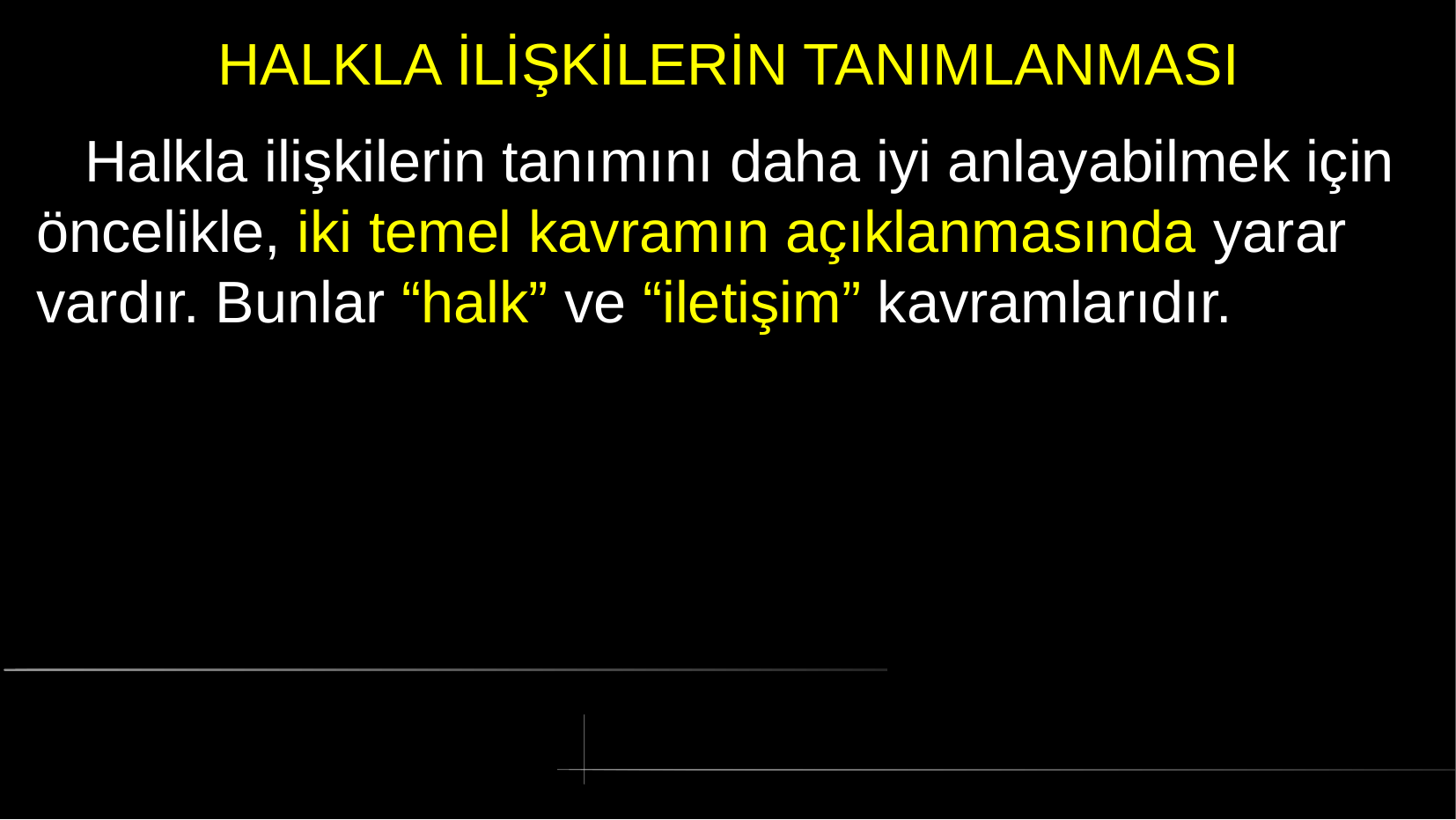

# HALKLA İLİŞKİLERİN TANIMLANMASI
   Halkla ilişkilerin tanımını daha iyi anlayabilmek için öncelikle, iki temel kavramın açıklanmasında yarar vardır. Bunlar “halk” ve “iletişim” kavramlarıdır.